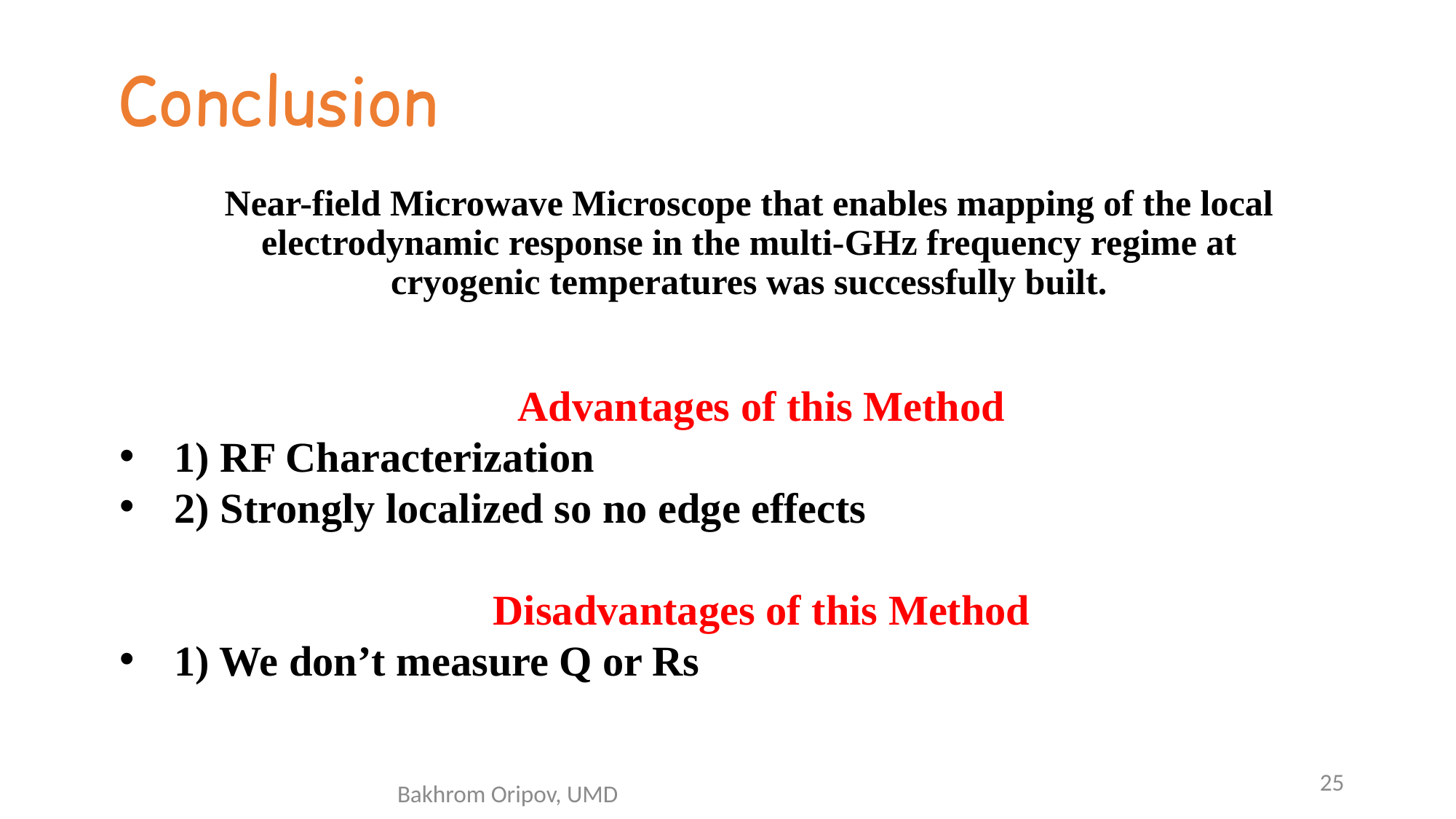

# Conclusion

Near-field Microwave Microscope that enables mapping of the local electrodynamic response in the multi-GHz frequency regime at cryogenic temperatures was successfully built.
Advantages of this Method
1) RF Characterization
2) Strongly localized so no edge effects

Disadvantages of this Method
1) We don’t measure Q or Rs
25
Bakhrom Oripov, UMD